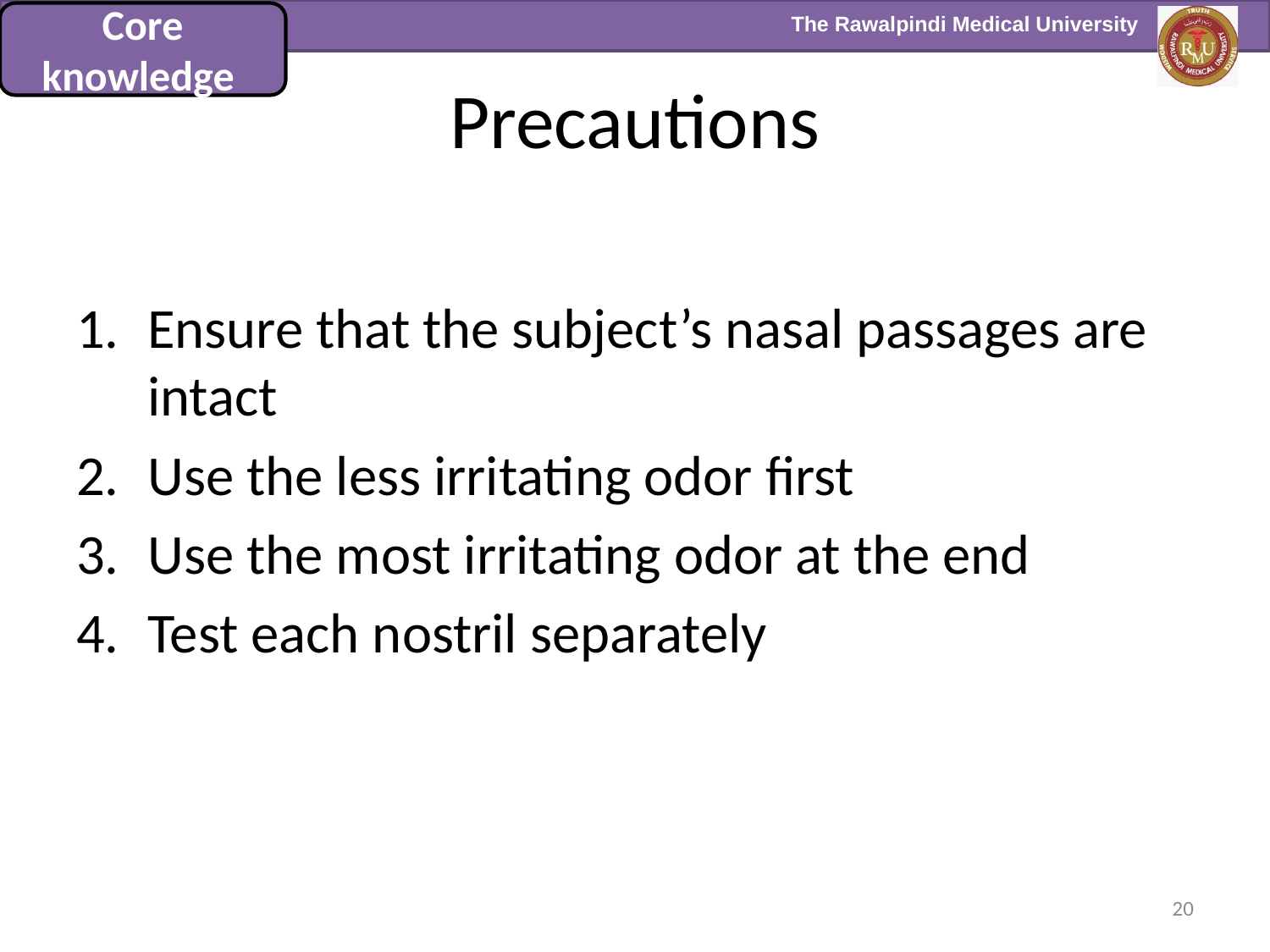

Core knowledge
# Precautions
Ensure that the subject’s nasal passages are intact
Use the less irritating odor first
Use the most irritating odor at the end
Test each nostril separately
20